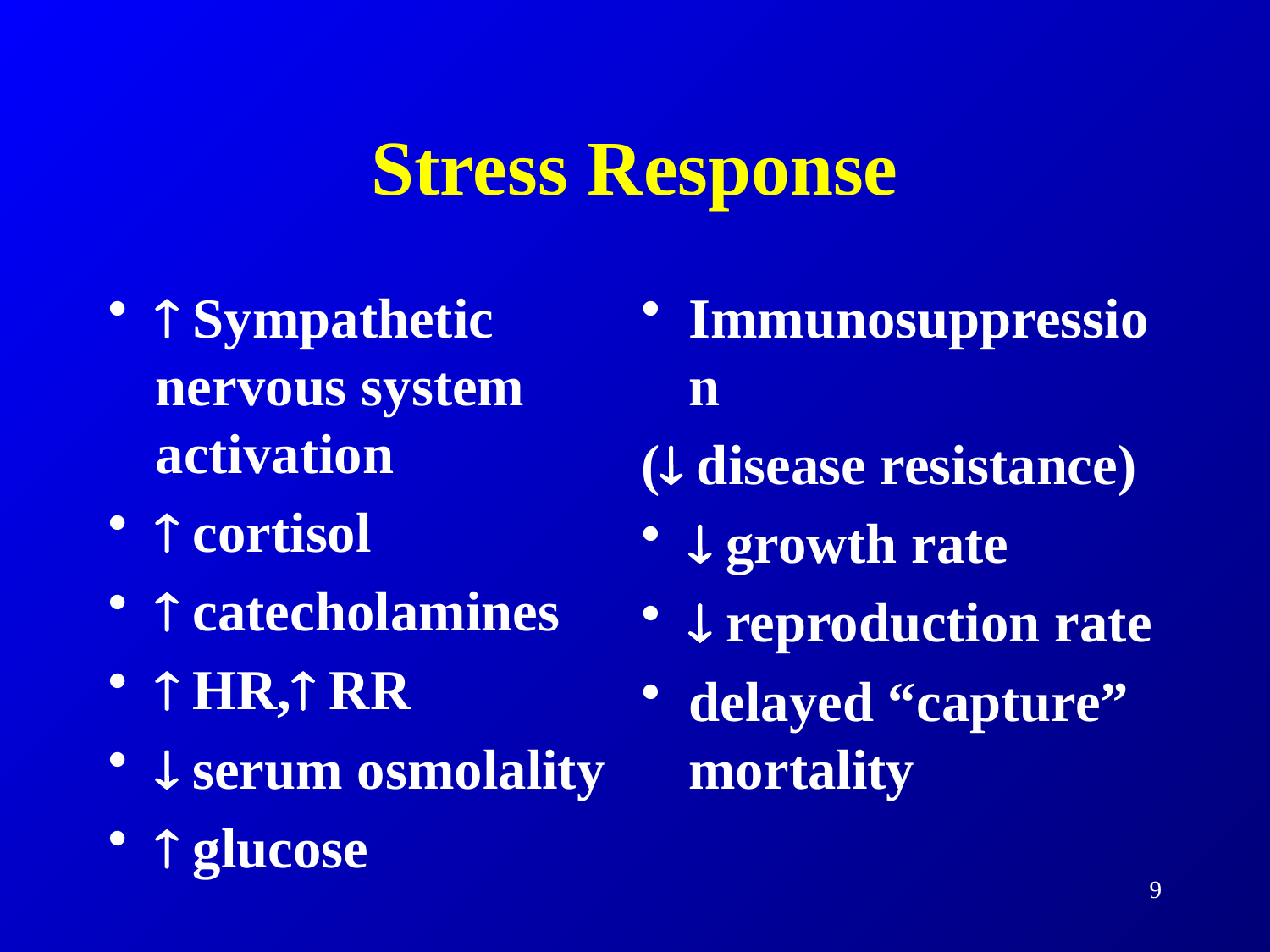

# Stress Response
↑ Sympathetic nervous system activation
↑ cortisol
↑ catecholamines
↑ HR,↑ RR
↓ serum osmolality
↑ glucose

Immunosuppression
(↓ disease resistance)
↓ growth rate
↓ reproduction rate
delayed “capture” mortality

9